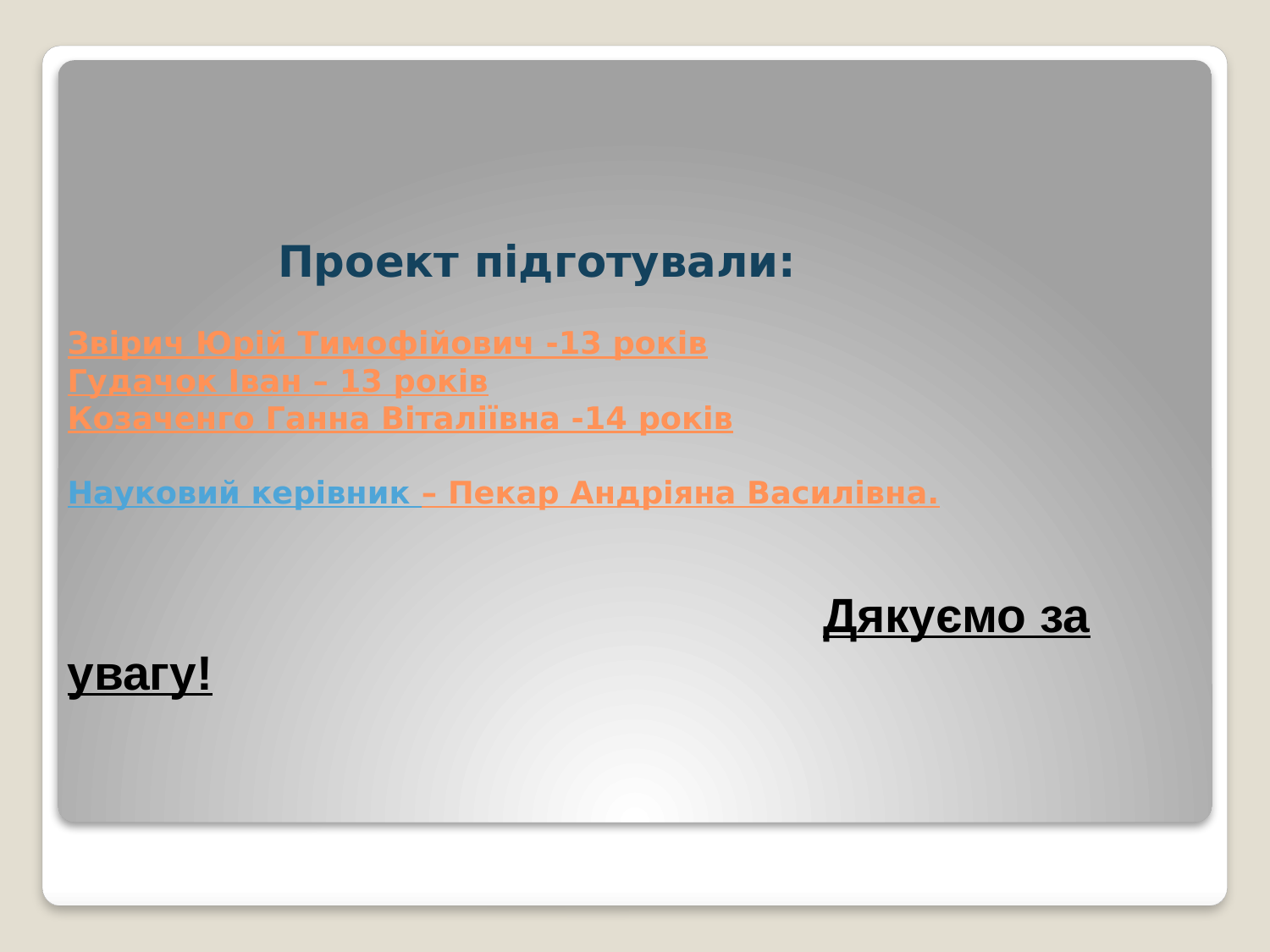

# Проект підготували: Звірич Юрій Тимофійович -13 років Гудачок Іван – 13 років Козаченго Ганна Віталіївна -14 років Науковий керівник – Пекар Андріяна Василівна. Дякуємо за увагу!